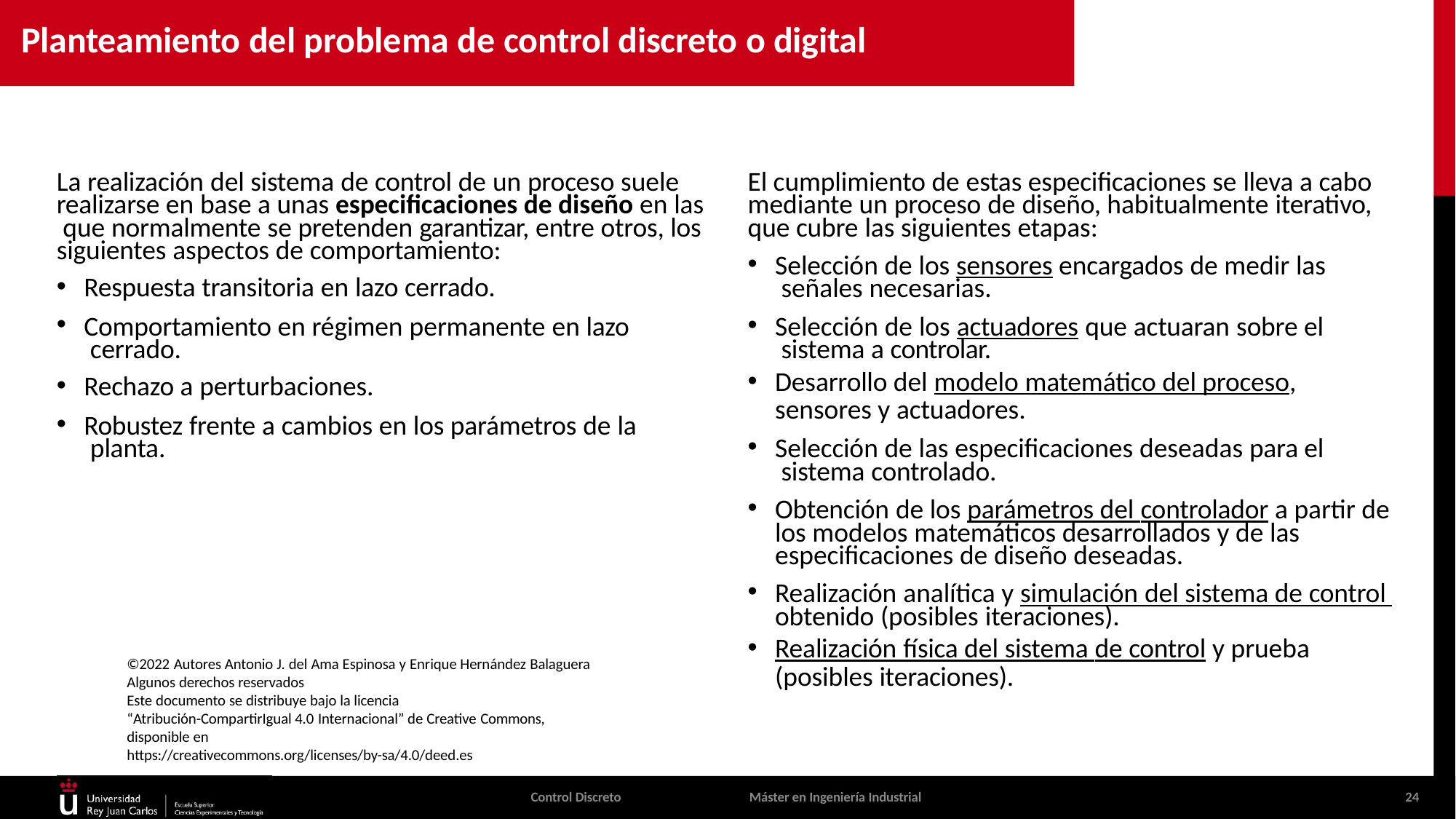

# Planteamiento del problema de control discreto o digital
La realización del sistema de control de un proceso suele  realizarse en base a unas especificaciones de diseño en las  que normalmente se pretenden garantizar, entre otros, los  siguientes aspectos de comportamiento:
Respuesta transitoria en lazo cerrado.
Comportamiento en régimen permanente en lazo  cerrado.
Rechazo a perturbaciones.
Robustez frente a cambios en los parámetros de la  planta.
El cumplimiento de estas especificaciones se lleva a cabo  mediante un proceso de diseño, habitualmente iterativo,  que cubre las siguientes etapas:
Selección de los sensores encargados de medir las  señales necesarias.
Selección de los actuadores que actuaran sobre el  sistema a controlar.
Desarrollo del modelo matemático del proceso,
sensores y actuadores.
Selección de las especificaciones deseadas para el  sistema controlado.
Obtención de los parámetros del controlador a partir de  los modelos matemáticos desarrollados y de las  especificaciones de diseño deseadas.
Realización analítica y simulación del sistema de control  obtenido (posibles iteraciones).
Realización física del sistema de control y prueba
(posibles iteraciones).
©2022 Autores Antonio J. del Ama Espinosa y Enrique Hernández Balaguera  Algunos derechos reservados
Este documento se distribuye bajo la licencia
“Atribución-CompartirIgual 4.0 Internacional” de Creative Commons,  disponible en
https://creativecommons.org/licenses/by-sa/4.0/deed.es
Control Discreto
Máster en Ingeniería Industrial
24